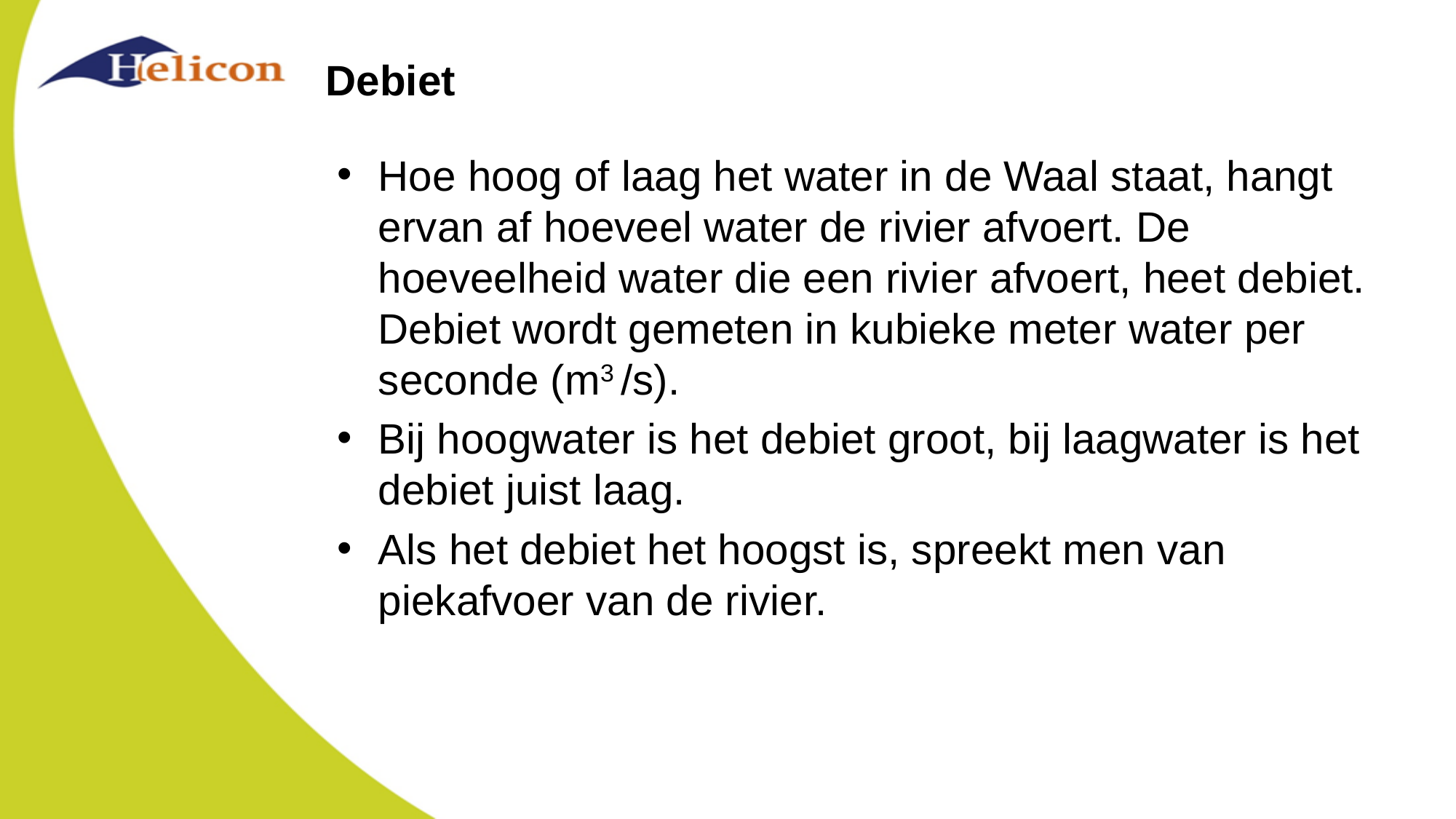

# Debiet
Hoe hoog of laag het water in de Waal staat, hangt ervan af hoeveel water de rivier afvoert. De hoeveelheid water die een rivier afvoert, heet debiet. Debiet wordt gemeten in kubieke meter water per seconde (m3 /s).
Bij hoogwater is het debiet groot, bij laagwater is het debiet juist laag.
Als het debiet het hoogst is, spreekt men van piekafvoer van de rivier.